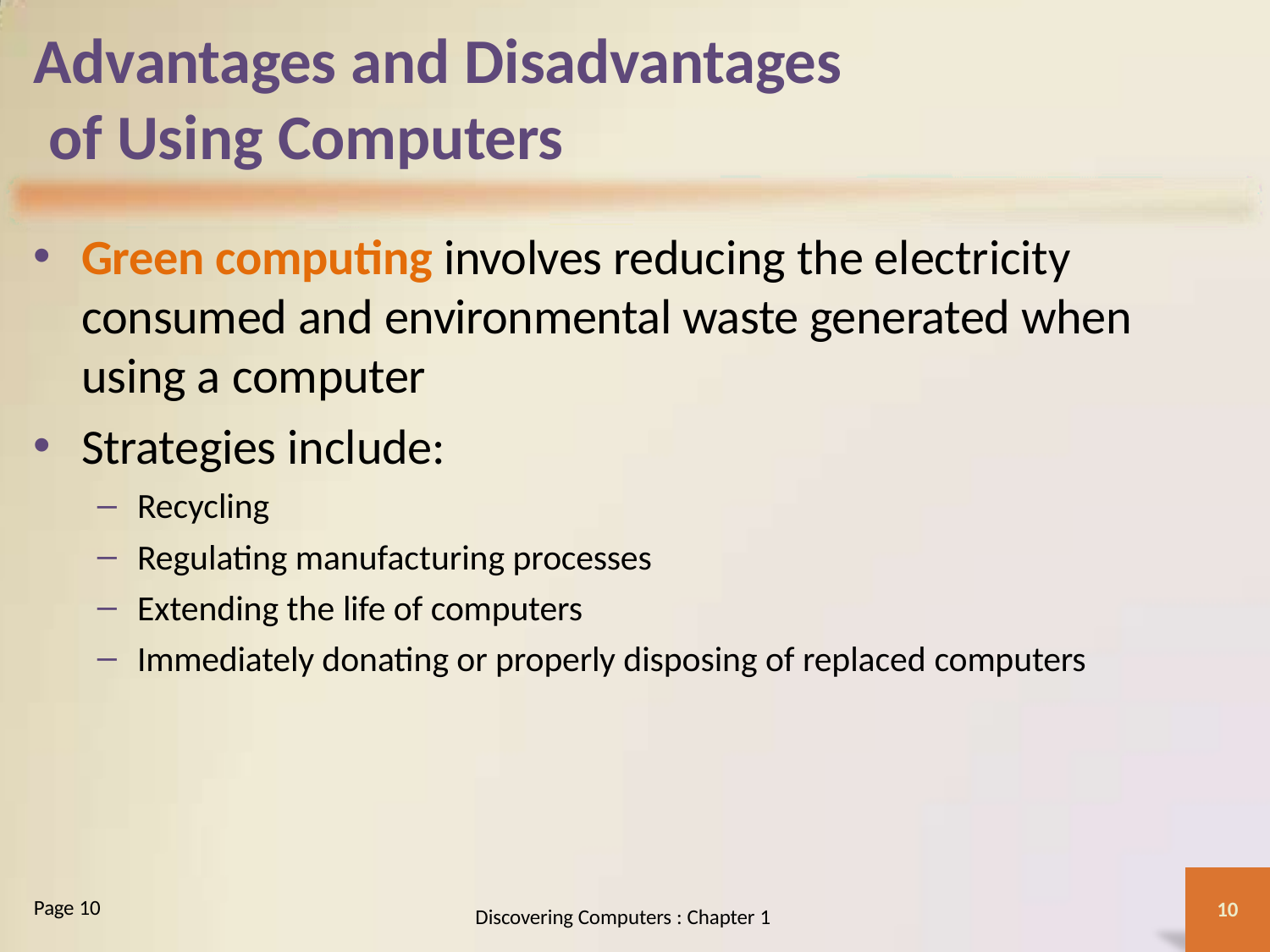

# Advantages and Disadvantages  of Using Computers
Green computing involves reducing the electricity  consumed and environmental waste generated when  using a computer
Strategies include:
Recycling
Regulating manufacturing processes
Extending the life of computers
Immediately donating or properly disposing of replaced computers
Page 10
10
Discovering Computers : Chapter 1